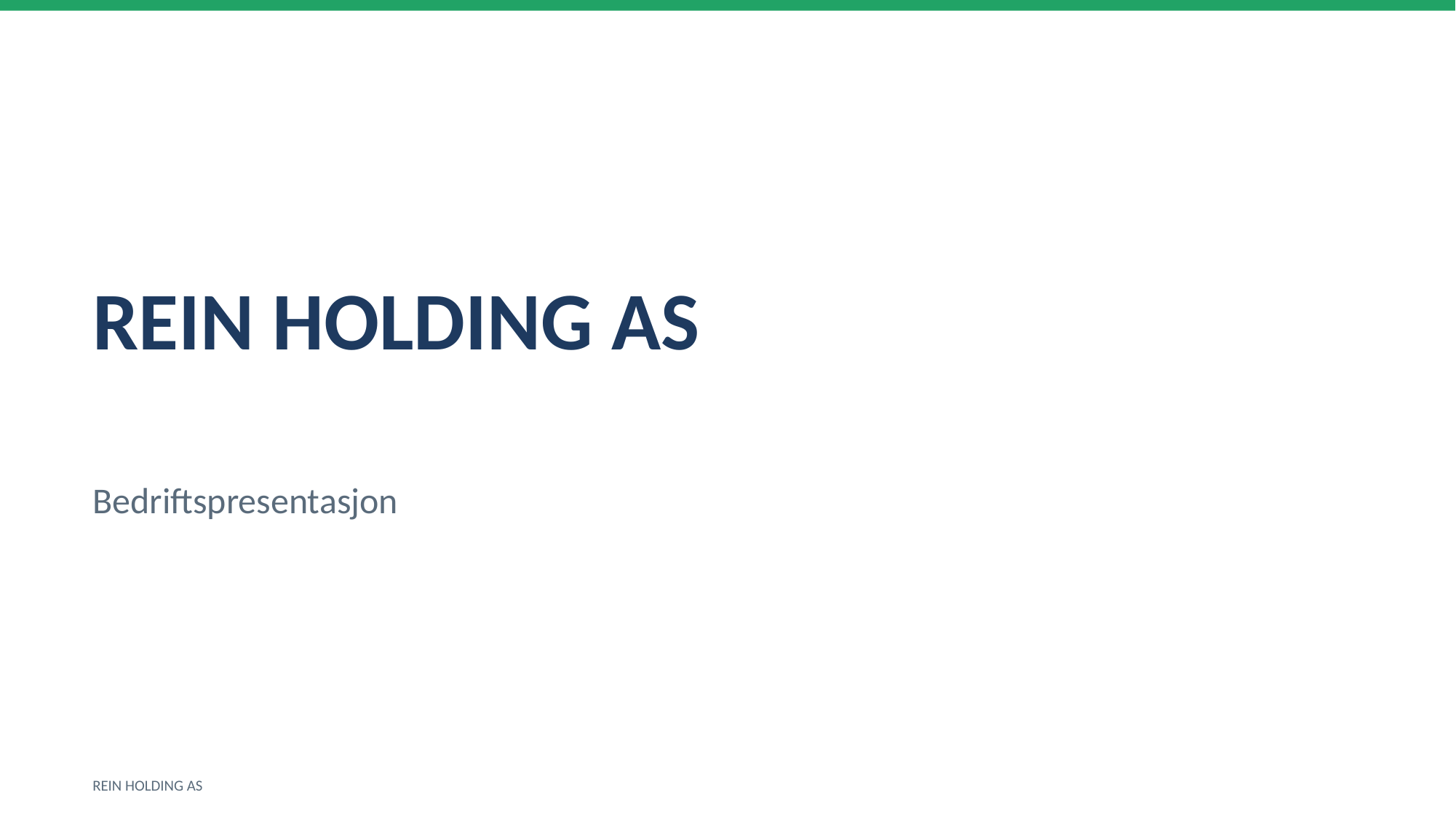

REIN HOLDING AS
Bedriftspresentasjon
REIN HOLDING AS